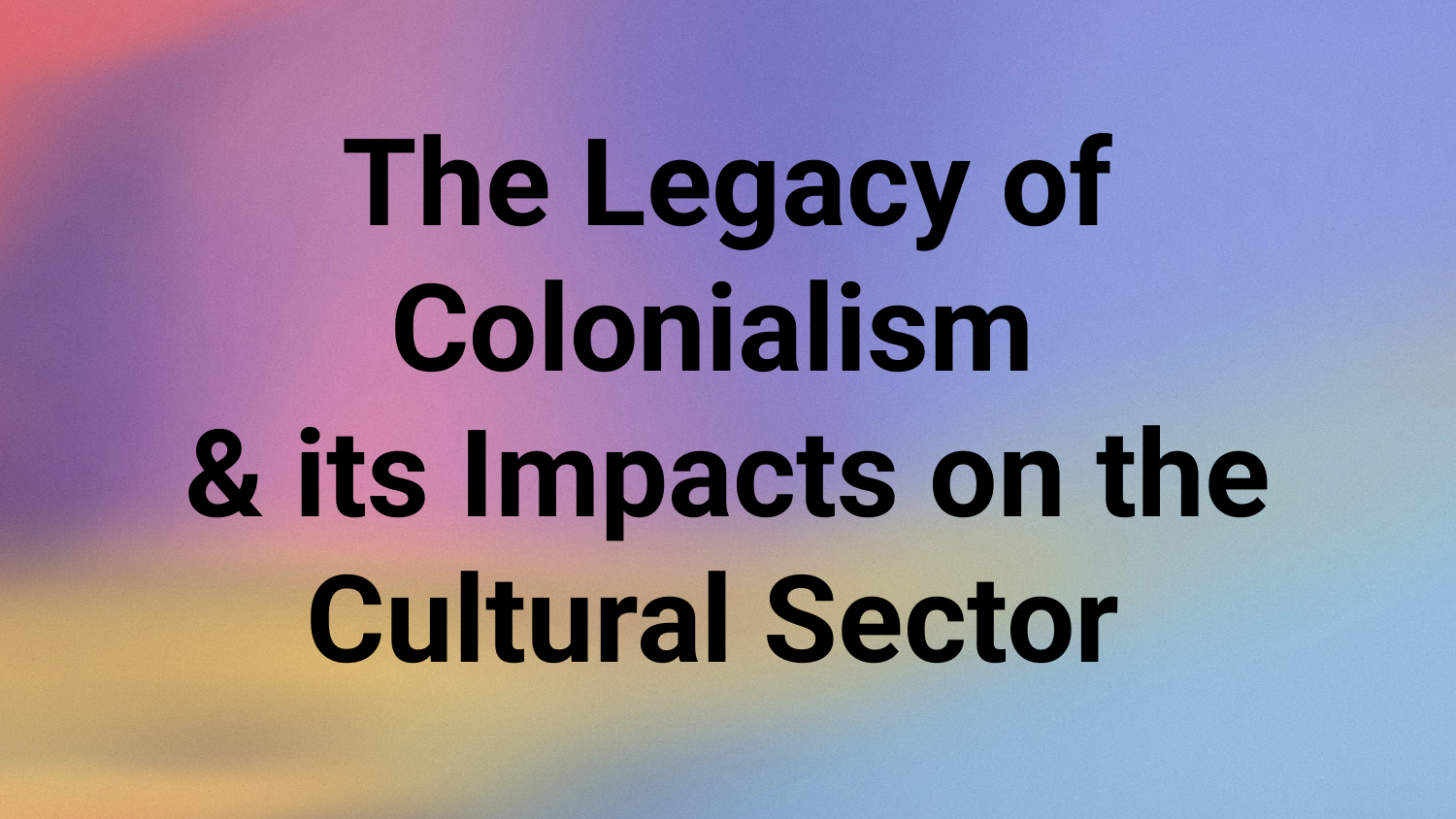

The Legacy of Colonialism
& its Impacts on the Cultural Sector